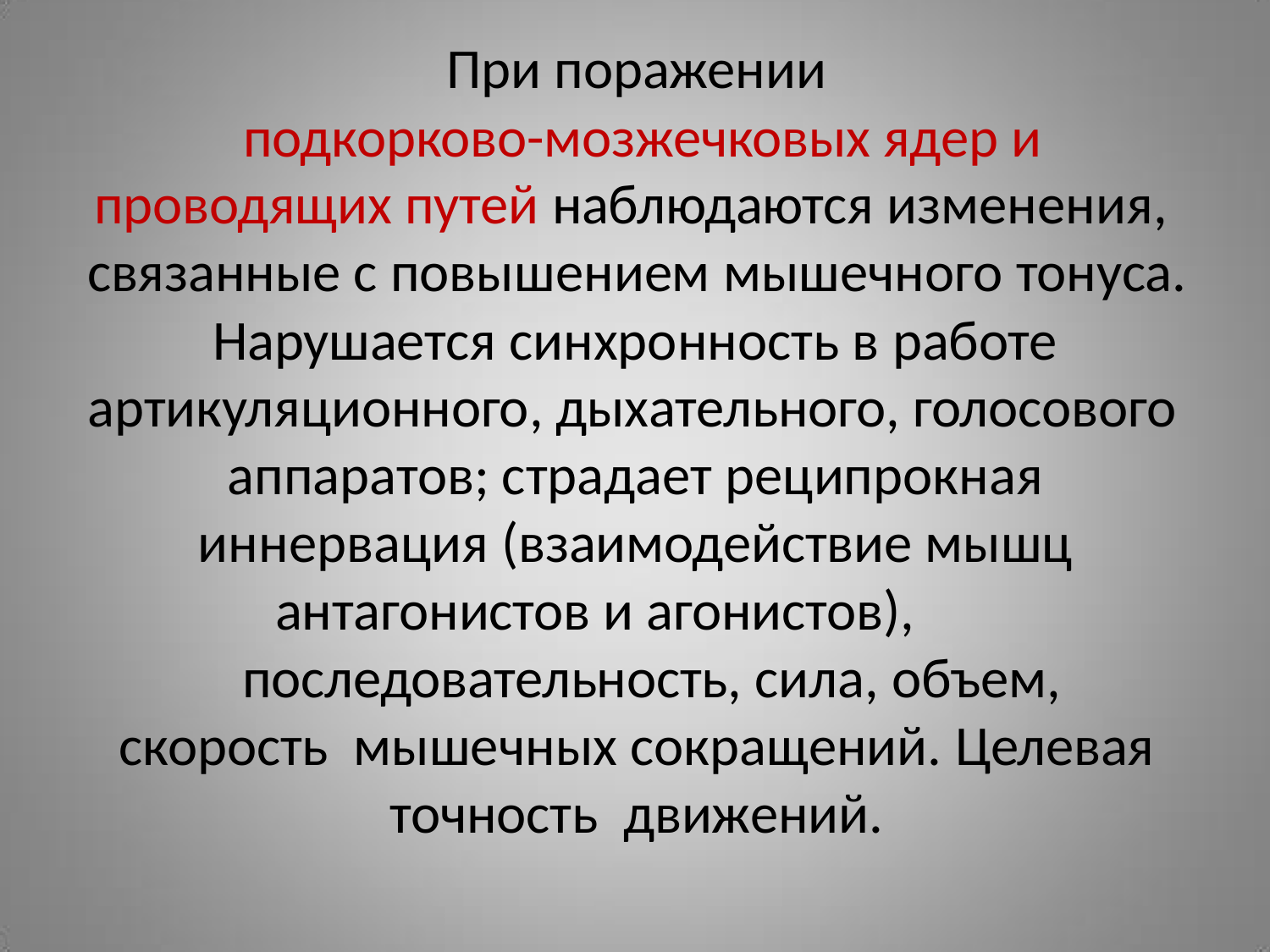

При поражении
подкорково-мозжечковых ядер и
проводящих путей наблюдаются изменения,  связанные с повышением мышечного тонуса.
Нарушается синхронность в работе  артикуляционного, дыхательного, голосового
аппаратов; страдает реципрокная  иннервация (взаимодействие мышц
антагонистов и агонистов),
последовательность, сила, объем, скорость  мышечных сокращений. Целевая точность  движений.